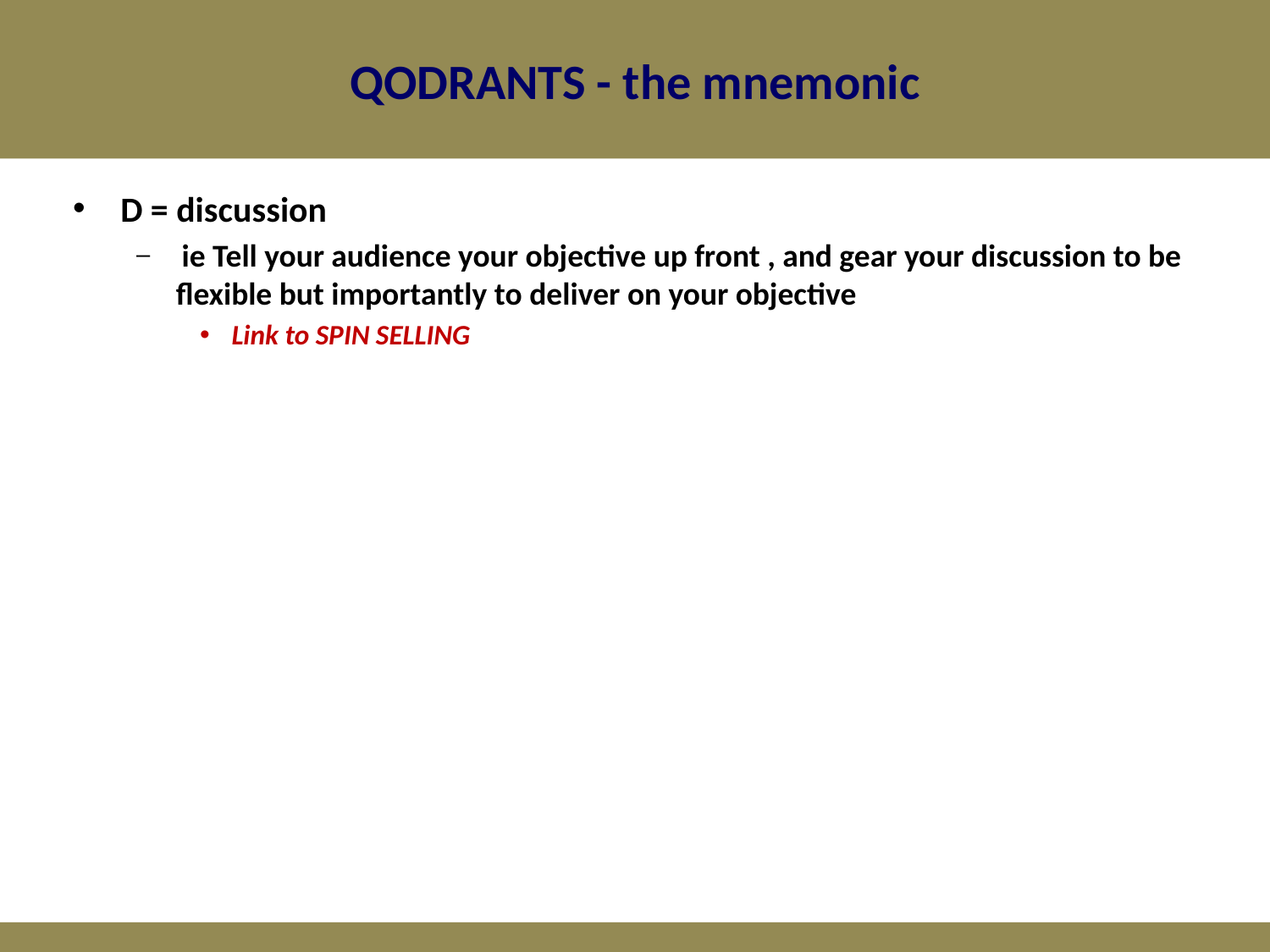

# QODRANTS - the mnemonic
D = discussion
 ie Tell your audience your objective up front , and gear your discussion to be flexible but importantly to deliver on your objective
Link to SPIN SELLING